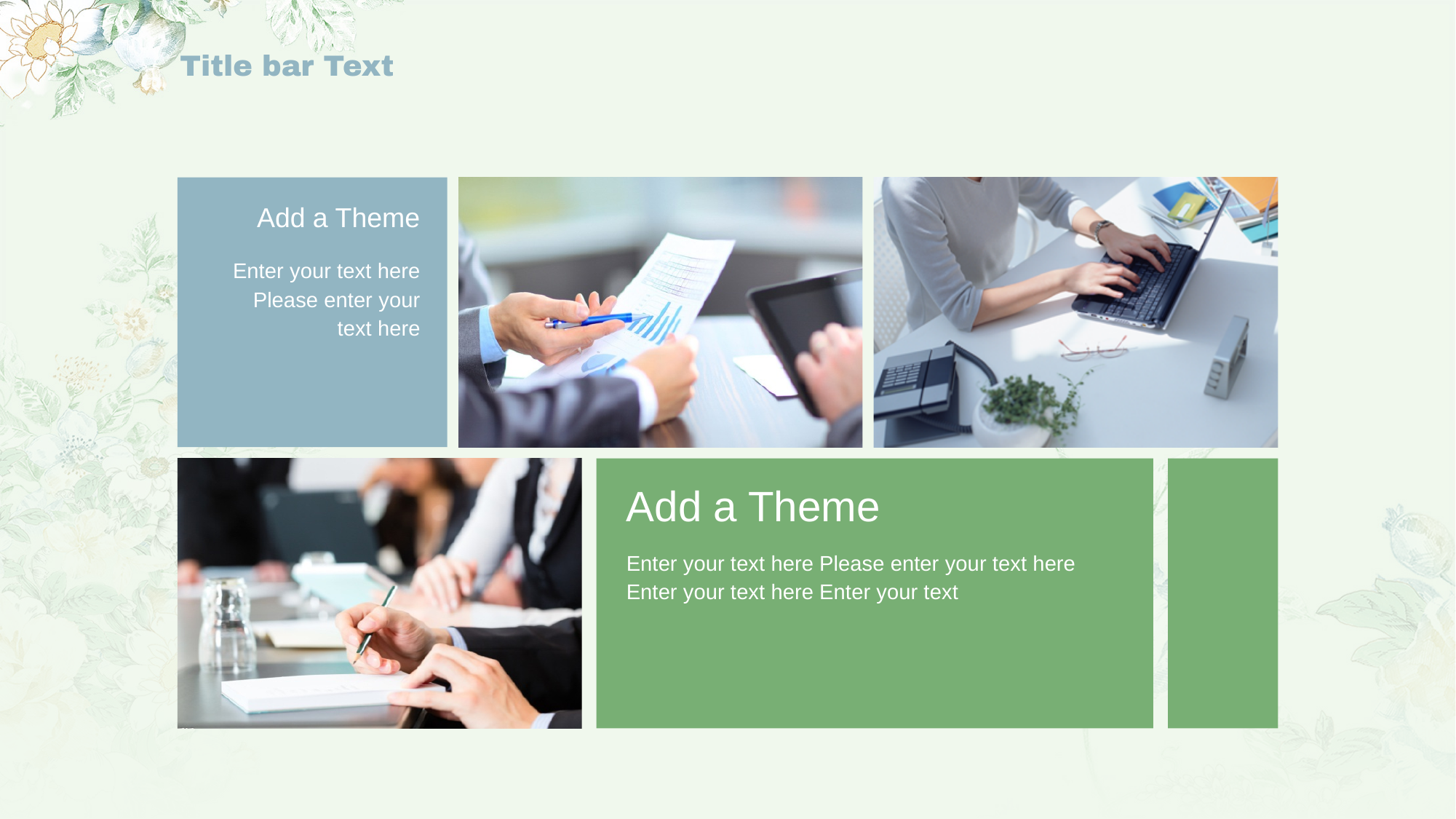

# Title bar Text

Add a Theme
Enter your text here Please enter your text here

Add a Theme
Enter your text here Please enter your text here Enter your text here Enter your text